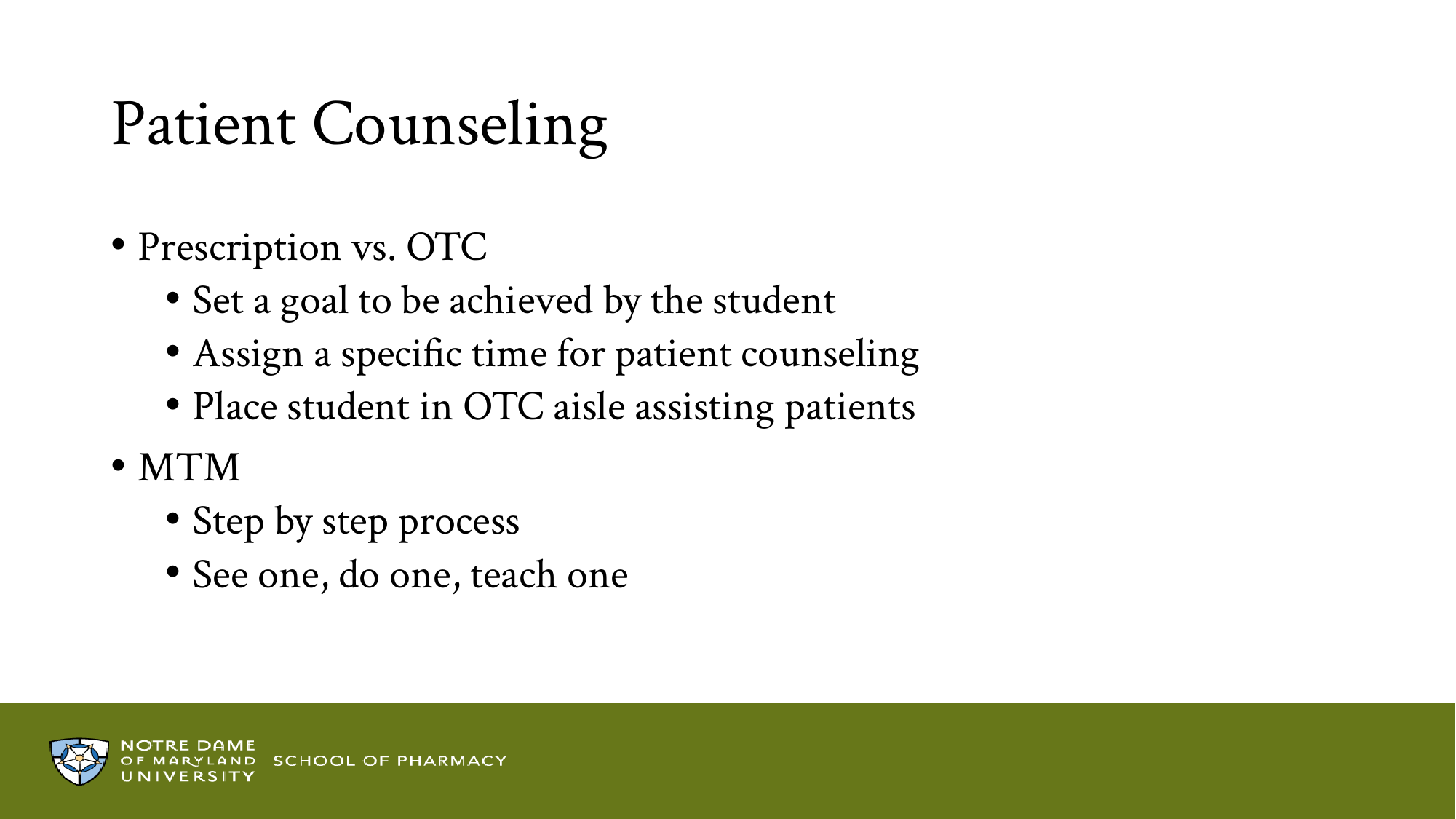

# Patient Counseling
Prescription vs. OTC
Set a goal to be achieved by the student
Assign a specific time for patient counseling
Place student in OTC aisle assisting patients
MTM
Step by step process
See one, do one, teach one